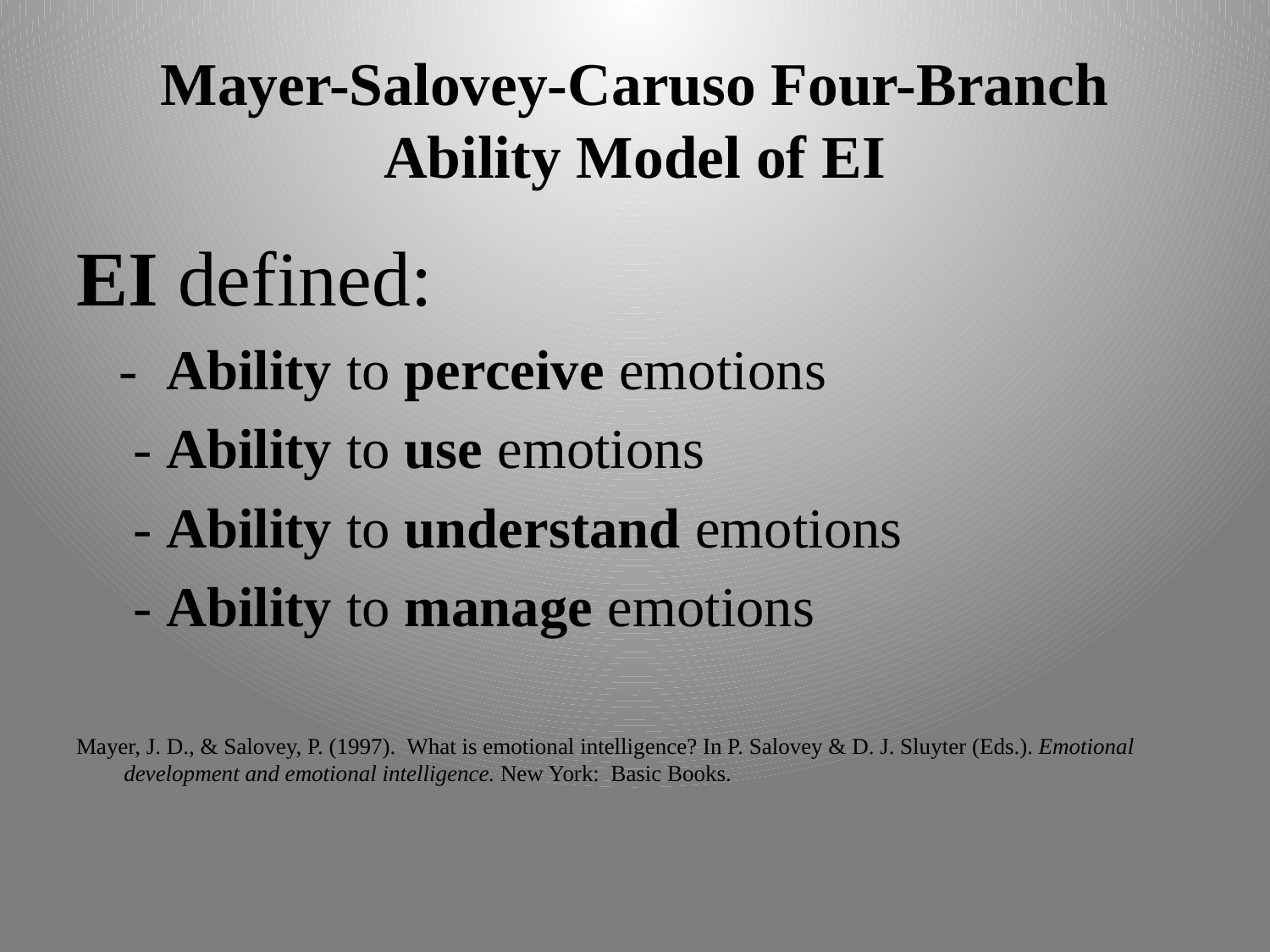

# Mayer-Salovey-Caruso Four-Branch Ability Model of EI
EI defined:
   -  Ability to perceive emotions
    - Ability to use emotions
    - Ability to understand emotions
    - Ability to manage emotions

Mayer, J. D., & Salovey, P. (1997).  What is emotional intelligence? In P. Salovey & D. J. Sluyter (Eds.). Emotional development and emotional intelligence. New York:  Basic Books.